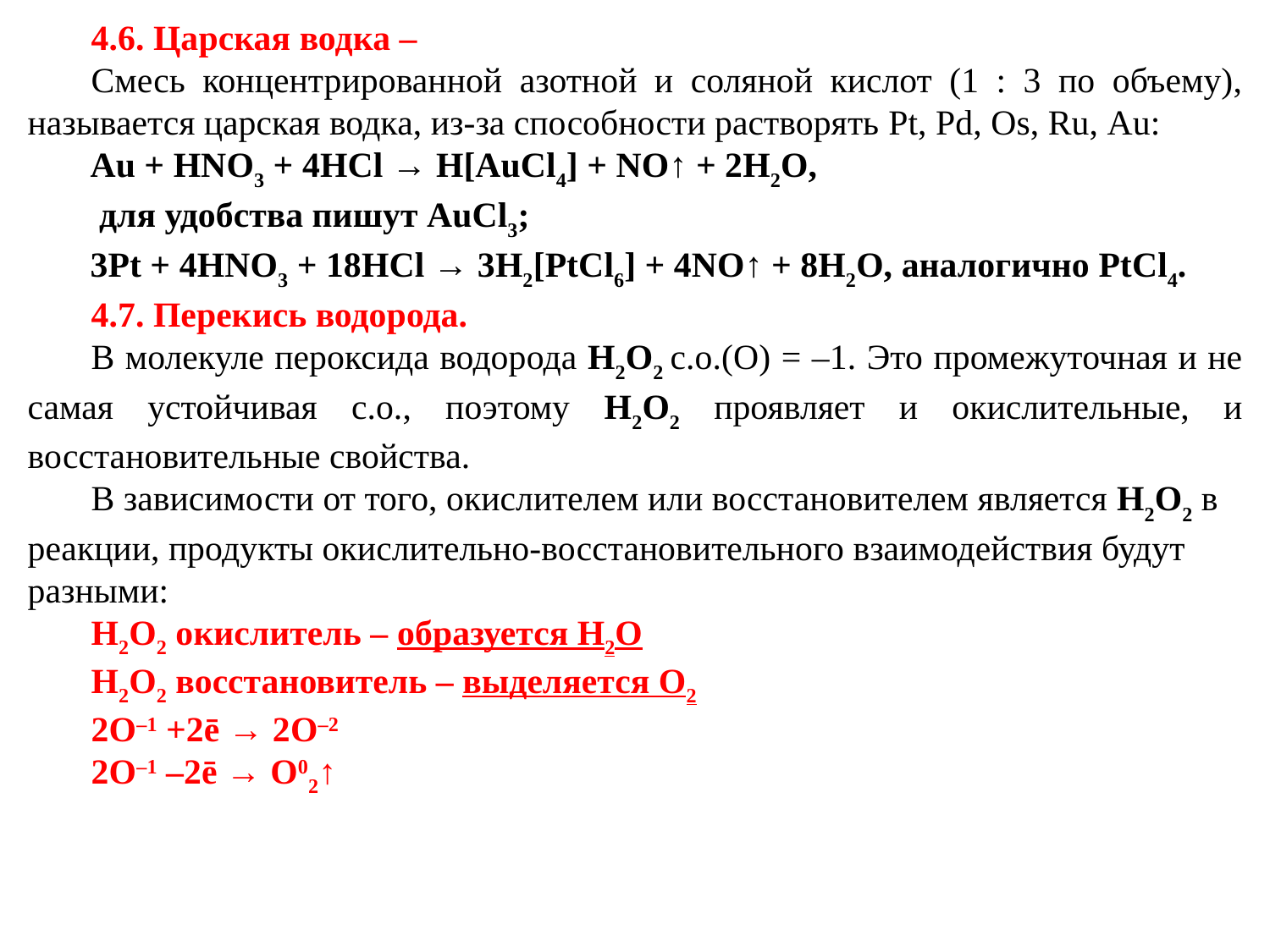

4.6. Царская водка –
Смесь концентрированной азотной и соляной кислот (1 : 3 по объему), называется царская водка, из-за способности растворять Pt, Pd, Os, Ru, Au:
Au + HNO3 + 4HCl → H[AuCl4] + NO↑ + 2H2O,
 для удобства пишут AuCl3;
3Pt + 4HNO3 + 18HCl → 3H2[PtCl6] + 4NO↑ + 8H2O, аналогично PtCl4.
4.7. Перекись водорода.
В молекуле пероксида водорода H2O2 с.о.(О) = –1. Это промежуточная и не самая устойчивая с.о., поэтому H2O2 проявляет и окислительные, и восстановительные свойства.
В зависимости от того, окислителем или восстановителем является H2O2 в реакции, продукты окислительно-восстановительного взаимодействия будут разными:
H2O2 окислитель – образуется H2O
H2O2 восстановитель – выделяется O2
2O–1 +2ē → 2O–2
2O–1 –2ē → O02↑